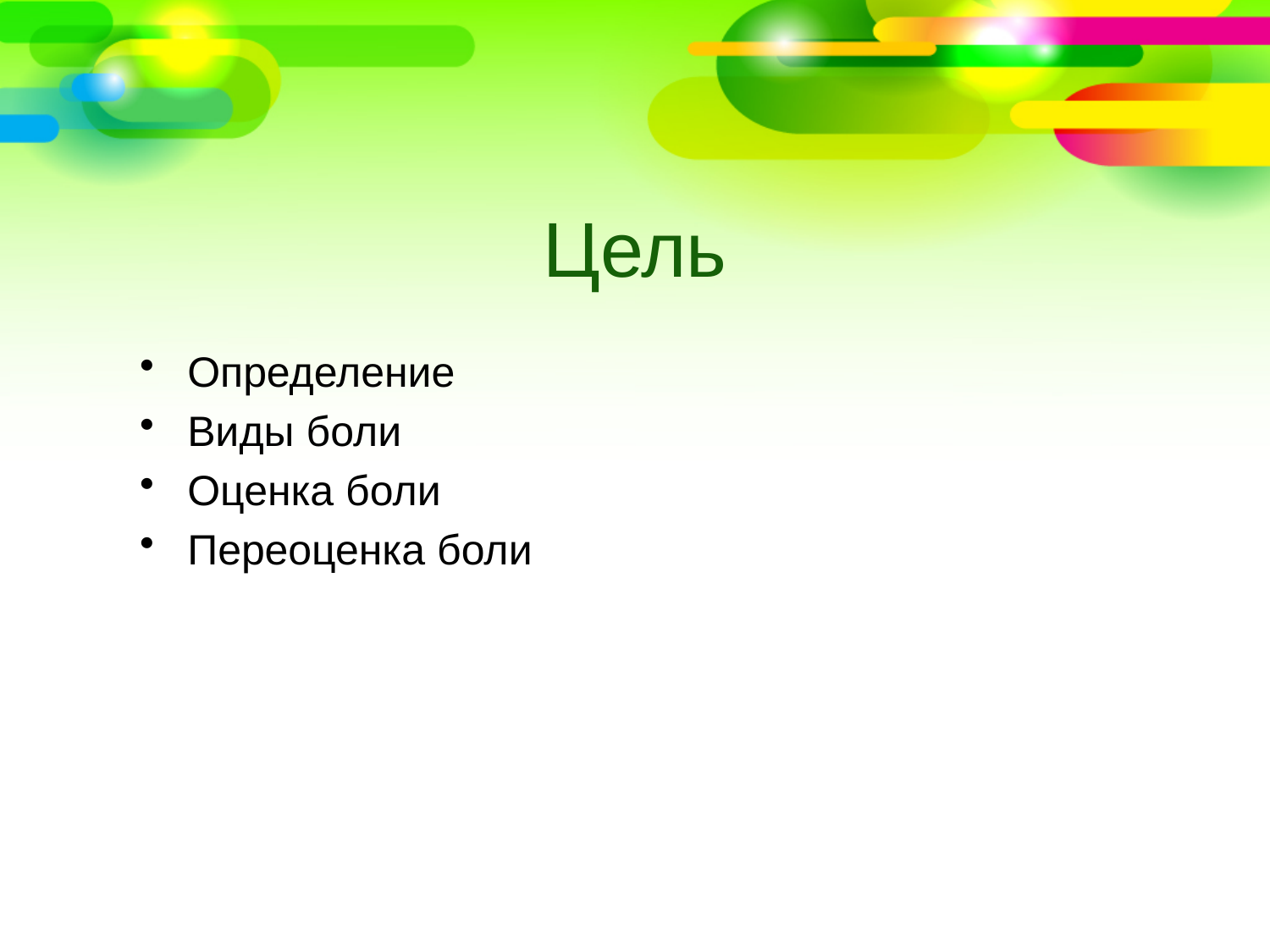

# Цель
Определение
Виды боли
Оценка боли
Переоценка боли